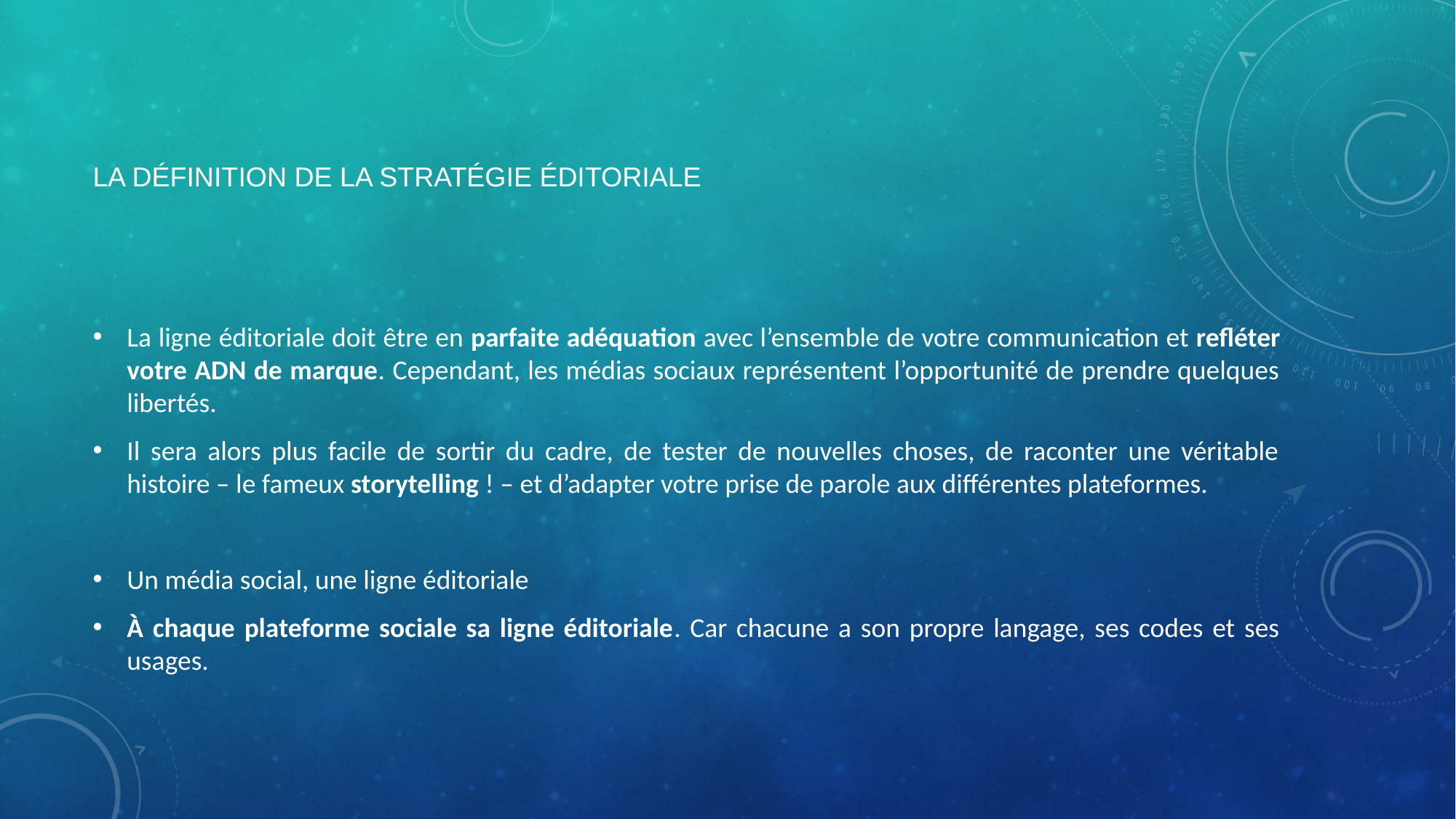

# La définition de la stratégie éditoriale

La ligne éditoriale doit être en parfaite adéquation avec l’ensemble de votre communication et refléter votre ADN de marque. Cependant, les médias sociaux représentent l’opportunité de prendre quelques libertés.
Il sera alors plus facile de sortir du cadre, de tester de nouvelles choses, de raconter une véritable histoire – le fameux storytelling ! – et d’adapter votre prise de parole aux différentes plateformes.

Un média social, une ligne éditoriale
À chaque plateforme sociale sa ligne éditoriale. Car chacune a son propre langage, ses codes et ses usages.